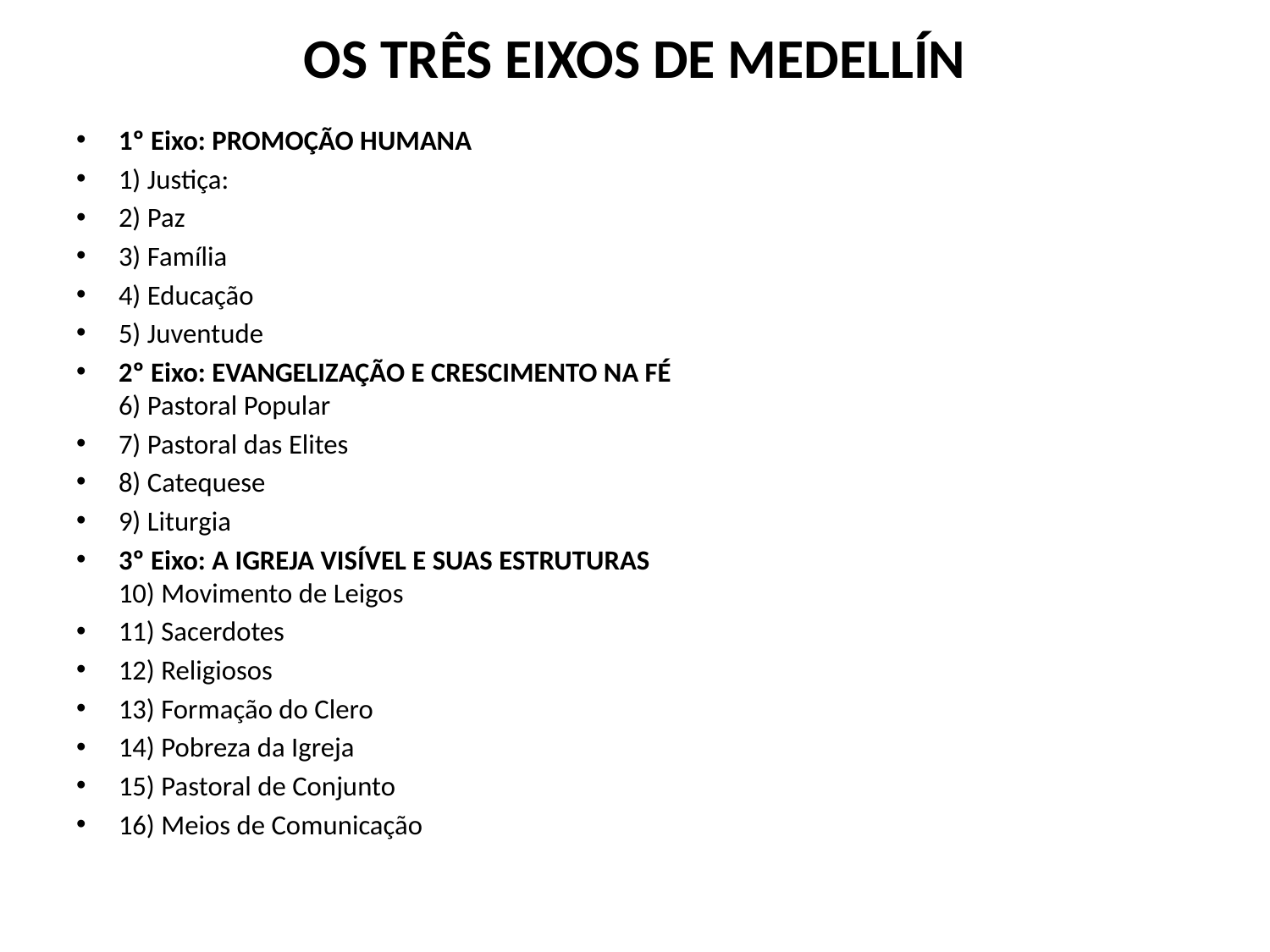

# OS TRÊS EIXOS DE MEDELLÍN
1º Eixo: PROMOÇÃO HUMANA
1) Justiça:
2) Paz
3) Família
4) Educação
5) Juventude
2º Eixo: EVANGELIZAÇÃO E CRESCIMENTO NA FÉ
6) Pastoral Popular
7) Pastoral das Elites
8) Catequese
9) Liturgia
3º Eixo: A IGREJA VISÍVEL E SUAS ESTRUTURAS
10) Movimento de Leigos
11) Sacerdotes
12) Religiosos
13) Formação do Clero
14) Pobreza da Igreja
15) Pastoral de Conjunto
16) Meios de Comunicação